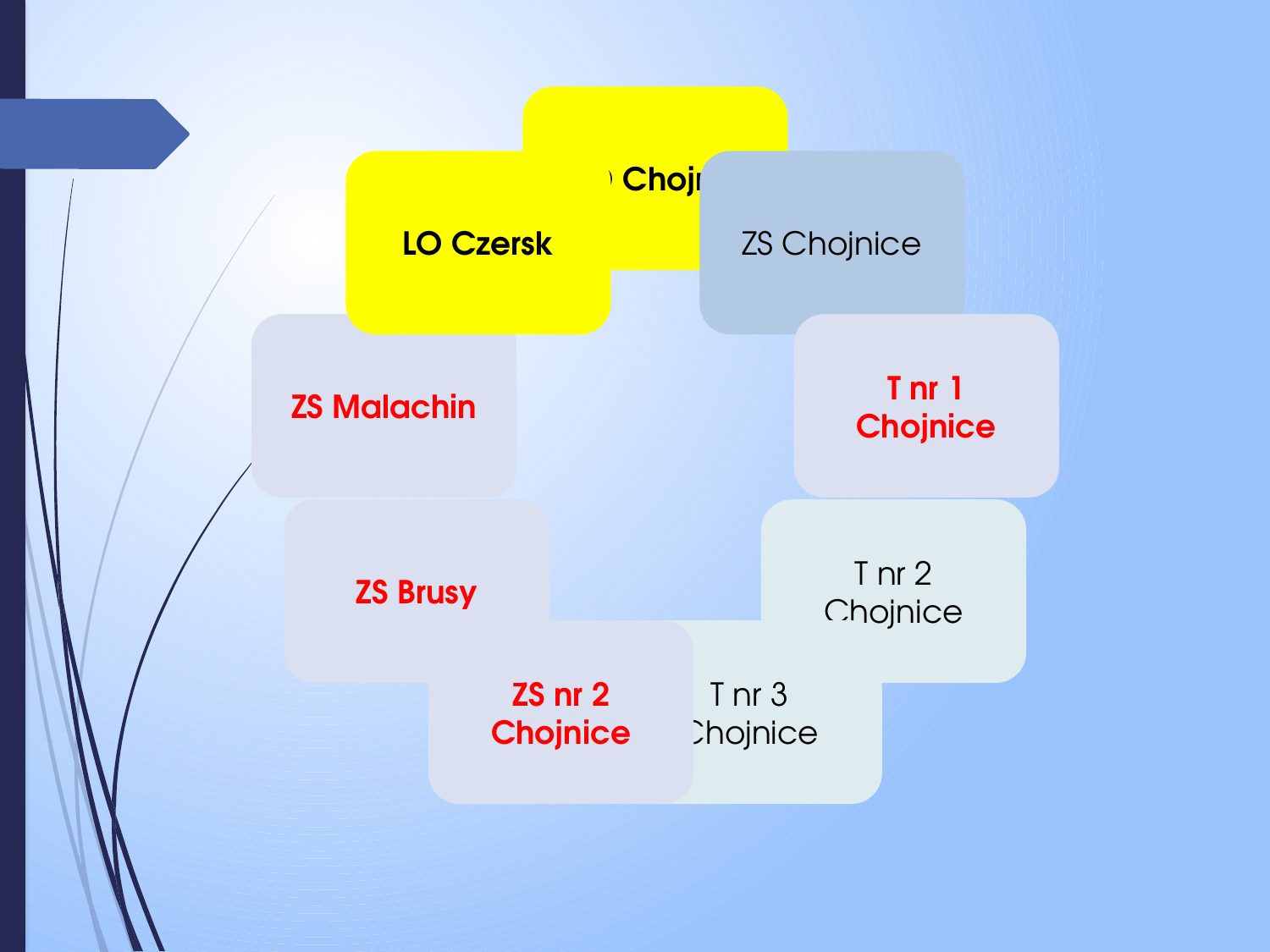

T nr 2 Chojnice
ZS Malachin
ZS nr 2 Chojnice
T nr 3 Chojnice
II LO Chojnice
ZS Chojnice
T nr 1 Chojnice
ZS Brusy
LO Czersk
#